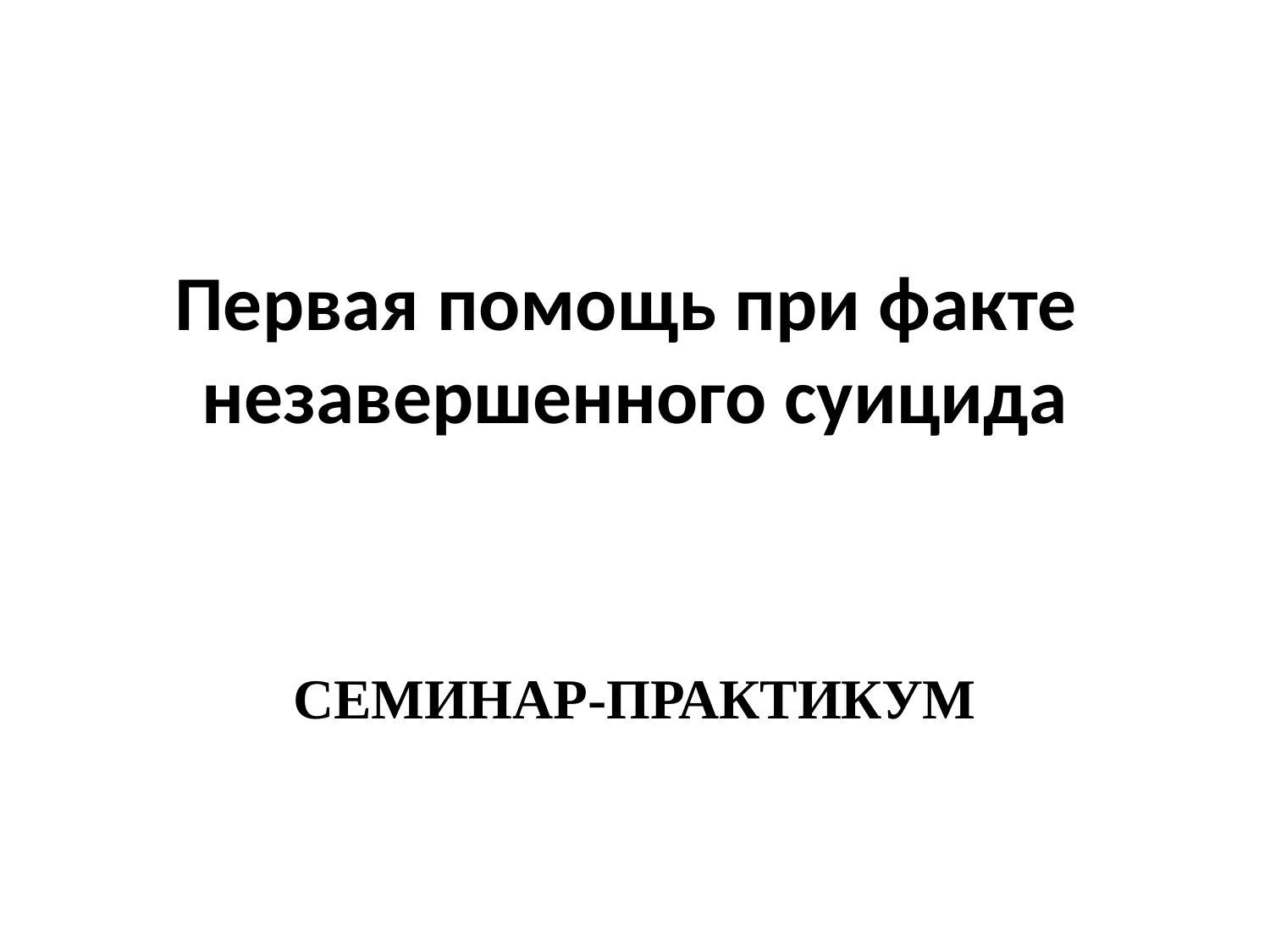

# Первая помощь при факте незавершенного суицида
СЕМИНАР-ПРАКТИКУМ